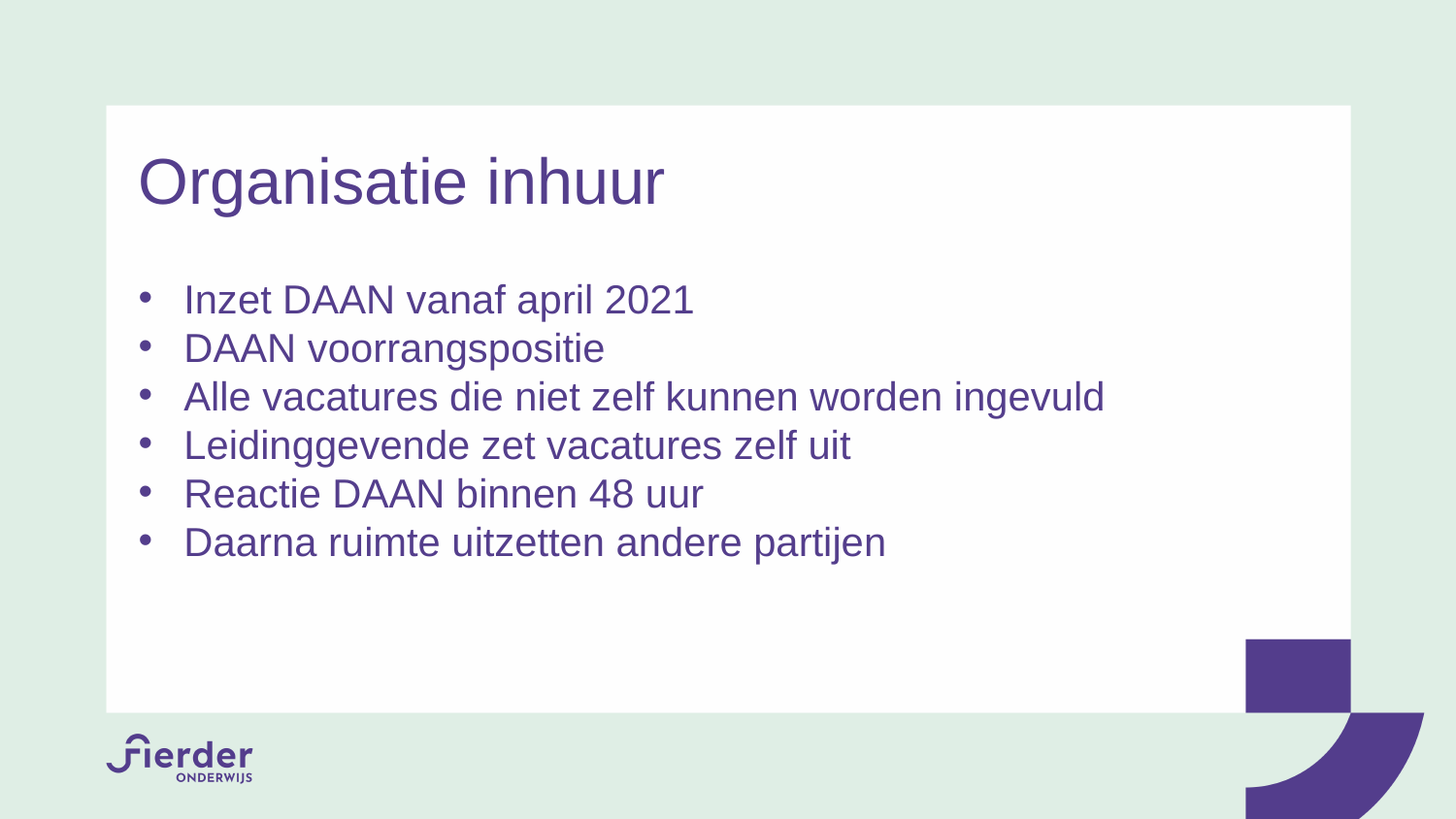

Organisatie inhuur

Inzet DAAN vanaf april 2021
DAAN voorrangspositie
Alle vacatures die niet zelf kunnen worden ingevuld
Leidinggevende zet vacatures zelf uit
Reactie DAAN binnen 48 uur
Daarna ruimte uitzetten andere partijen